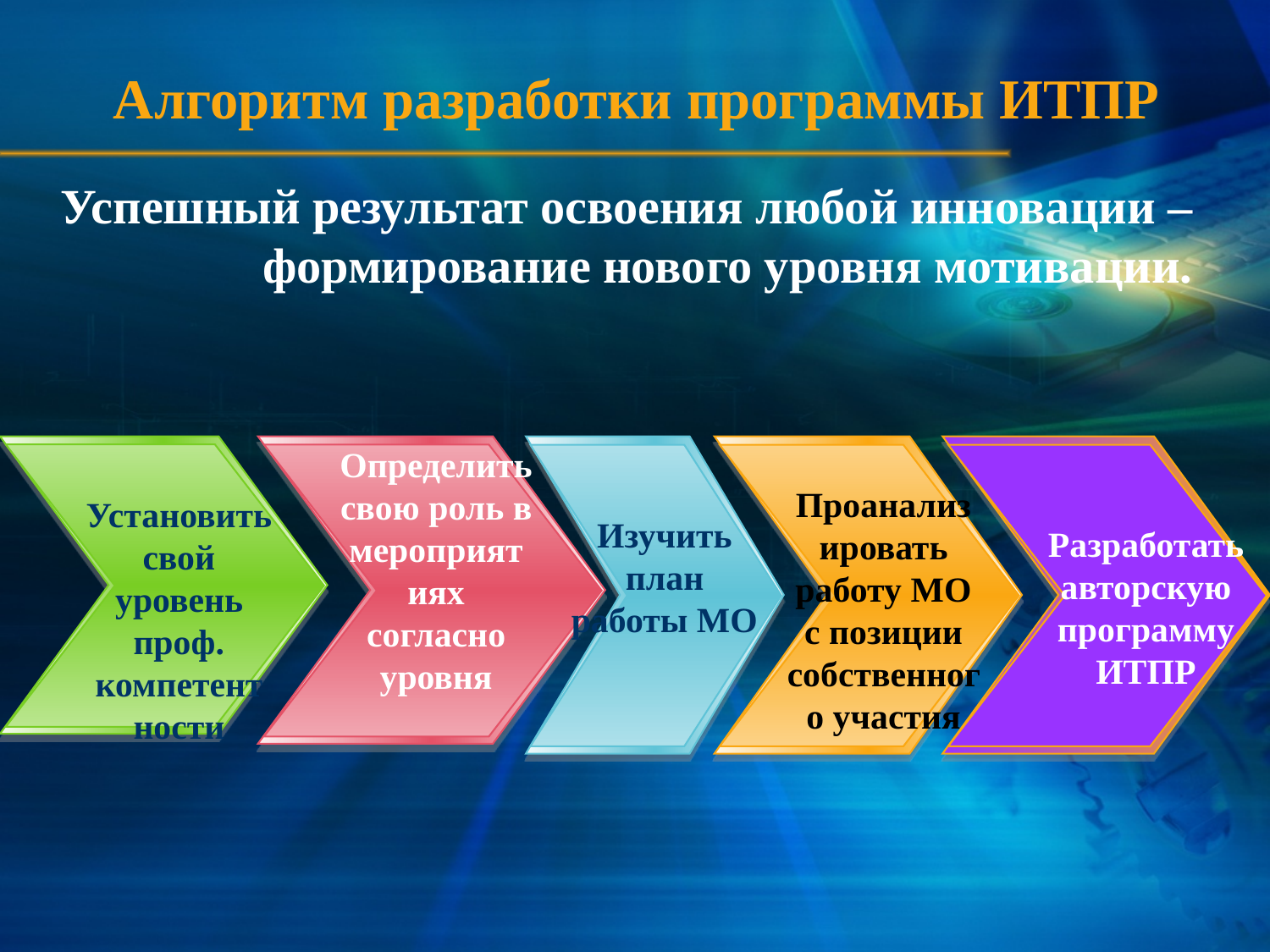

# Алгоритм разработки программы ИТПР
Успешный результат освоения любой инновации – формирование нового уровня мотивации.
Определить свою роль в мероприятиях согласно уровня

Проанализировать работу МО с позиции собственного участия
Установить свой уровень проф. компетент ности
Изучить план работы МО
Разработать авторскую программу ИТПР